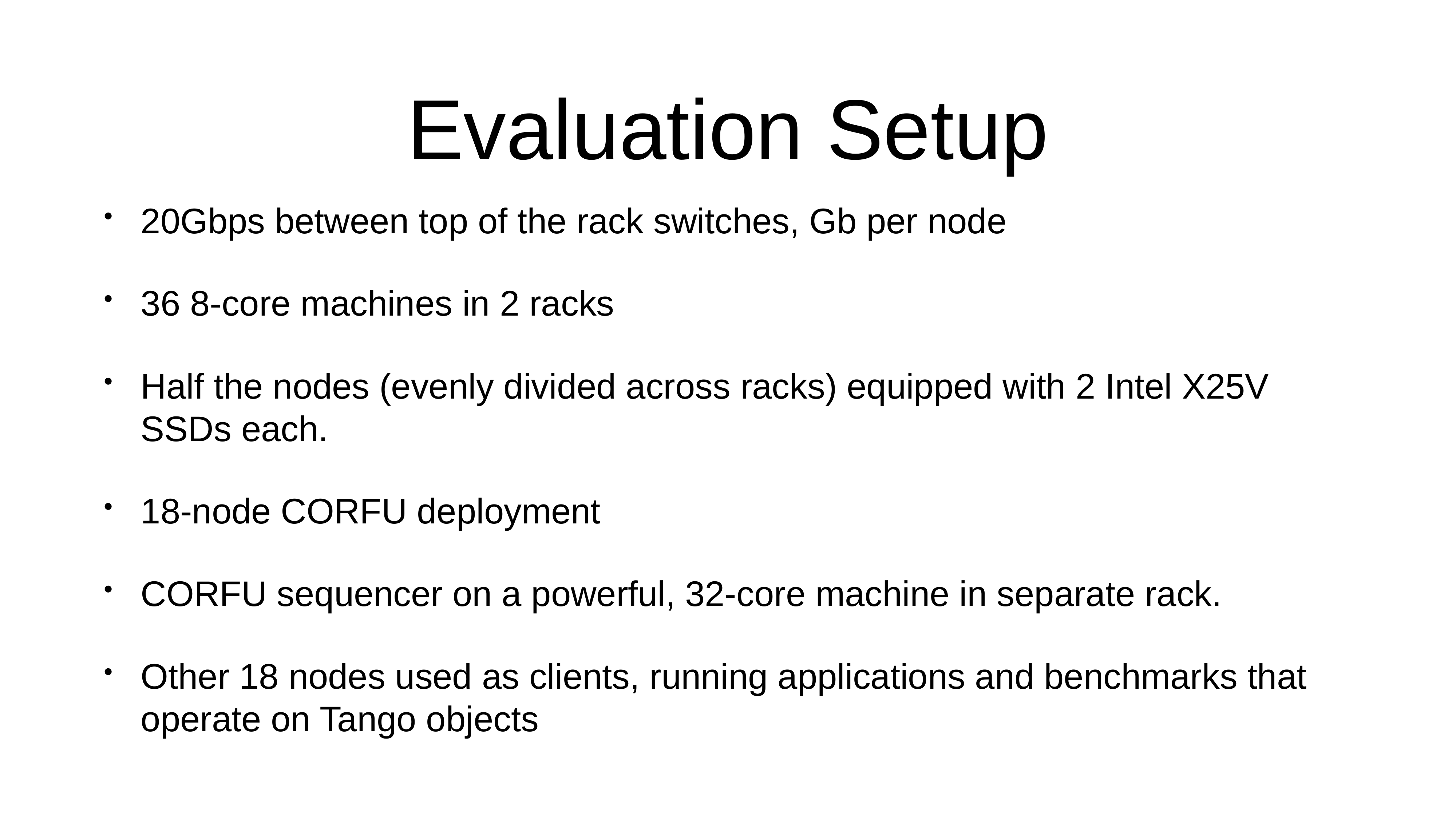

# Evaluation Setup
20Gbps between top of the rack switches, Gb per node
36 8-core machines in 2 racks
Half the nodes (evenly divided across racks) equipped with 2 Intel X25V SSDs each.
18-node CORFU deployment
CORFU sequencer on a powerful, 32-core machine in separate rack.
Other 18 nodes used as clients, running applications and benchmarks that operate on Tango objects